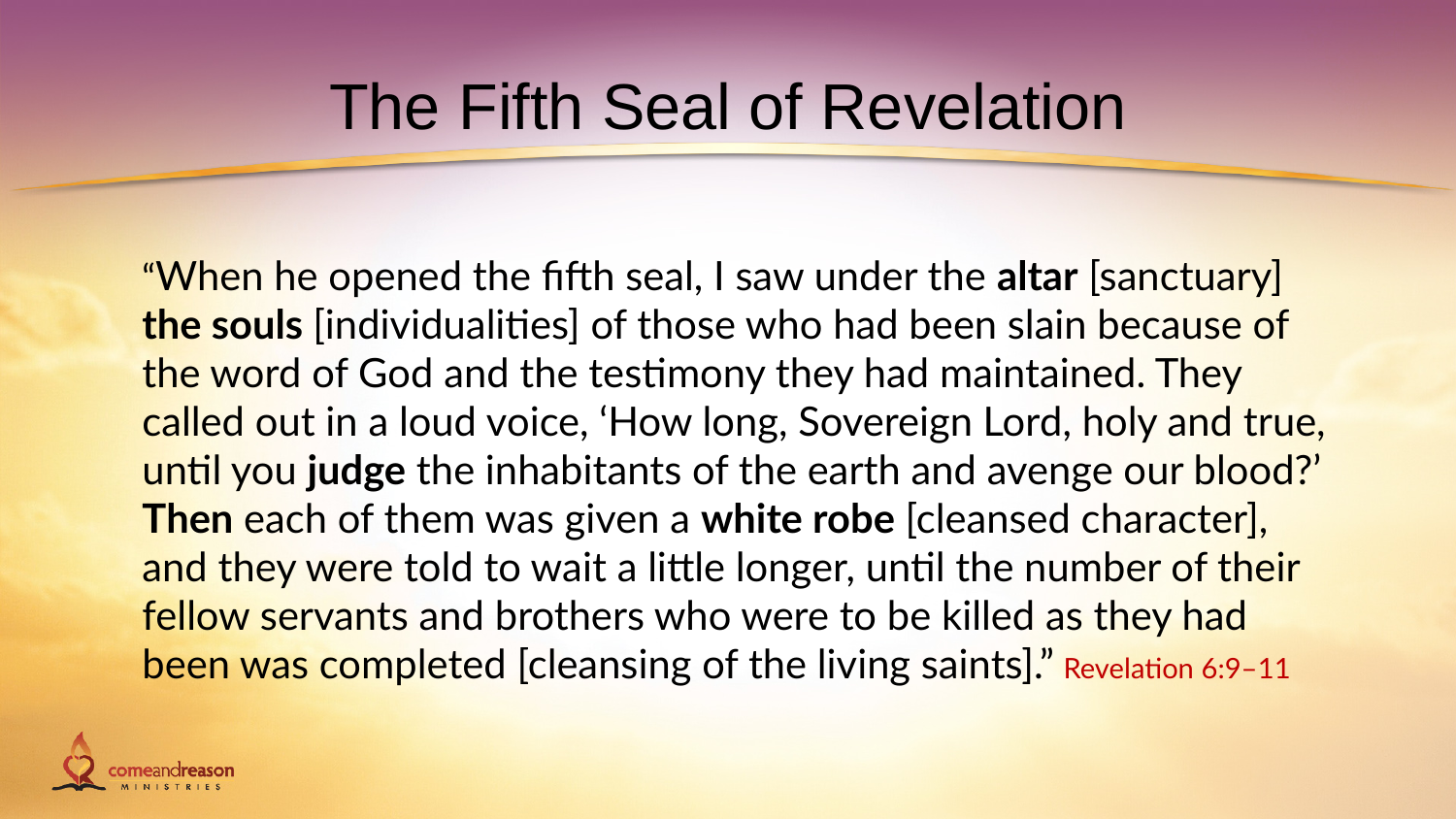

# The Fifth Seal of Revelation
“When he opened the fifth seal, I saw under the altar [sanctuary] the souls [individualities] of those who had been slain because of the word of God and the testimony they had maintained. They called out in a loud voice, ‘How long, Sovereign Lord, holy and true, until you judge the inhabitants of the earth and avenge our blood?’ Then each of them was given a white robe [cleansed character], and they were told to wait a little longer, until the number of their fellow servants and brothers who were to be killed as they had been was completed [cleansing of the living saints].” Revelation 6:9–11